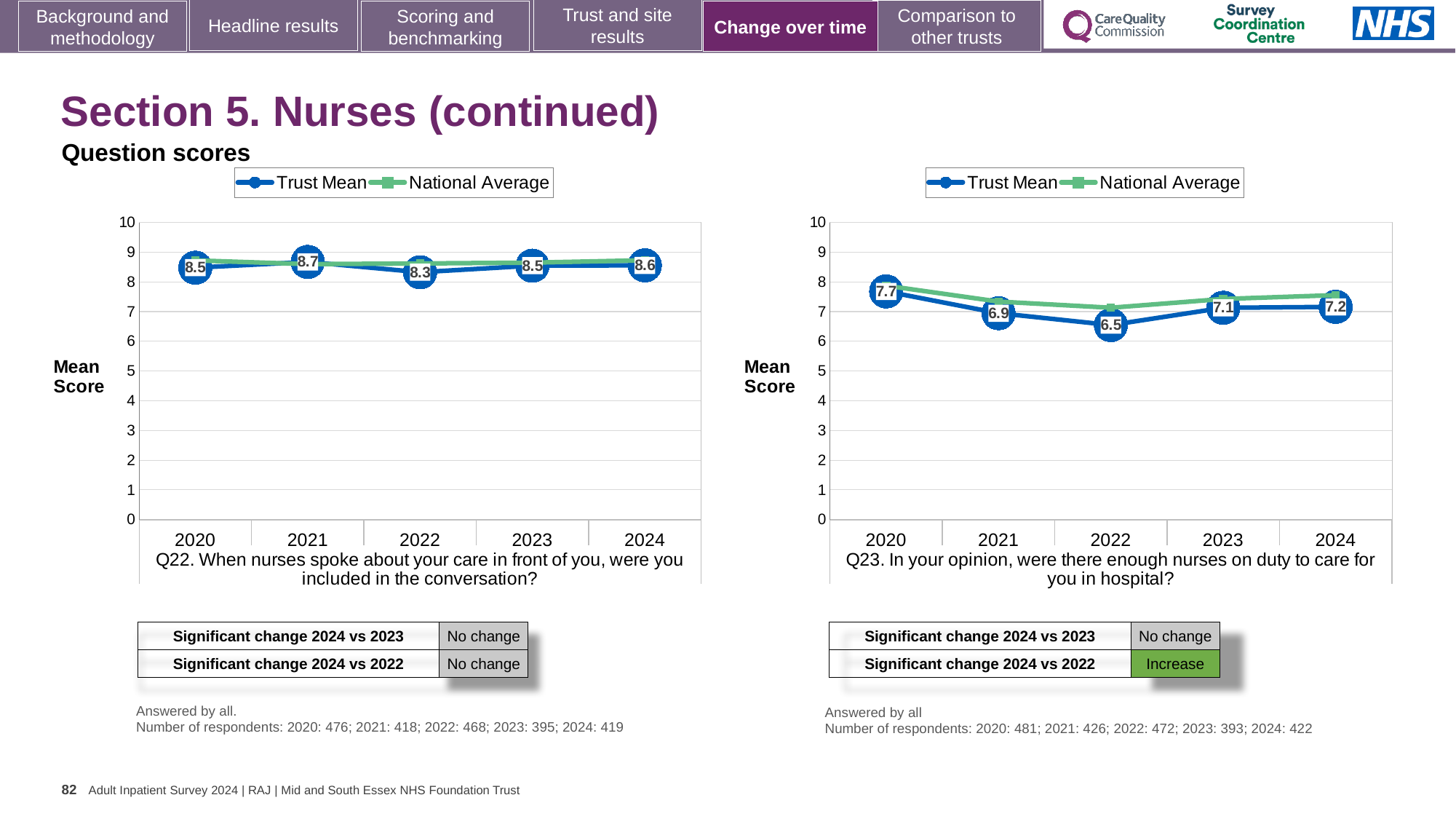

# Section 5. Nurses (continued)
Question scores

### Chart

| Category | Trust Mean | National Average |
|---|---|---|
| 2020 | 8.478109492377444 | 8.7236833998789 |
| 2021 | 8.672793297363528 | 8.597849585287333 |
| 2022 | 8.325400199444148 | 8.620818019232726 |
| 2023 | 8.54630525381127 | 8.647785295224693 |
| 2024 | 8.557379493390187 | 8.72793031996795 |

### Chart

| Category | Trust Mean | National Average |
|---|---|---|
| 2020 | 7.679984027355853 | 7.872189679197843 |
| 2021 | 6.946702016197309 | 7.337001090444097 |
| 2022 | 6.547579369269751 | 7.131068972405187 |
| 2023 | 7.129294959953032 | 7.426002125424722 |
| 2024 | 7.15988811683463 | 7.554067821635136 |
| Significant change 2024 vs 2023 | No change |
| --- | --- |
| Significant change 2024 vs 2022 | No change |
| Significant change 2024 vs 2023 | No change |
| --- | --- |
| Significant change 2024 vs 2022 | Increase |
Answered by all.
Number of respondents: 2020: 476; 2021: 418; 2022: 468; 2023: 395; 2024: 419

Answered by all
Number of respondents: 2020: 481; 2021: 426; 2022: 472; 2023: 393; 2024: 422

82